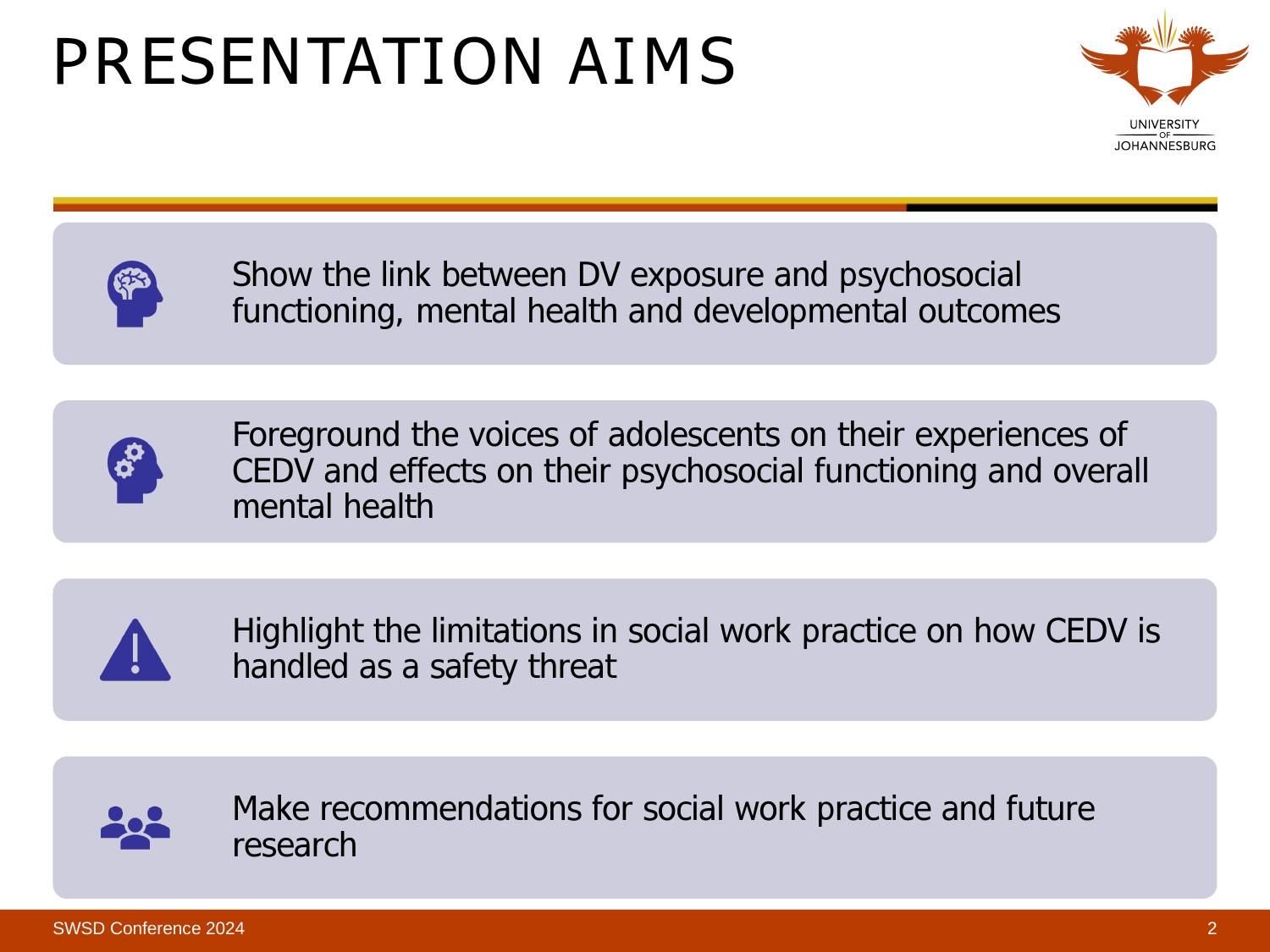

# PRESENTATION AIMS
Show the link between DV exposure and psychosocial functioning, mental health and developmental outcomes
Foreground the voices of adolescents on their experiences of CEDV and effects on their psychosocial functioning and overall mental health
Highlight the limitations in social work practice on how CEDV is handled as a safety threat
Make recommendations for social work practice and future research
SWSD Conference 2024
2